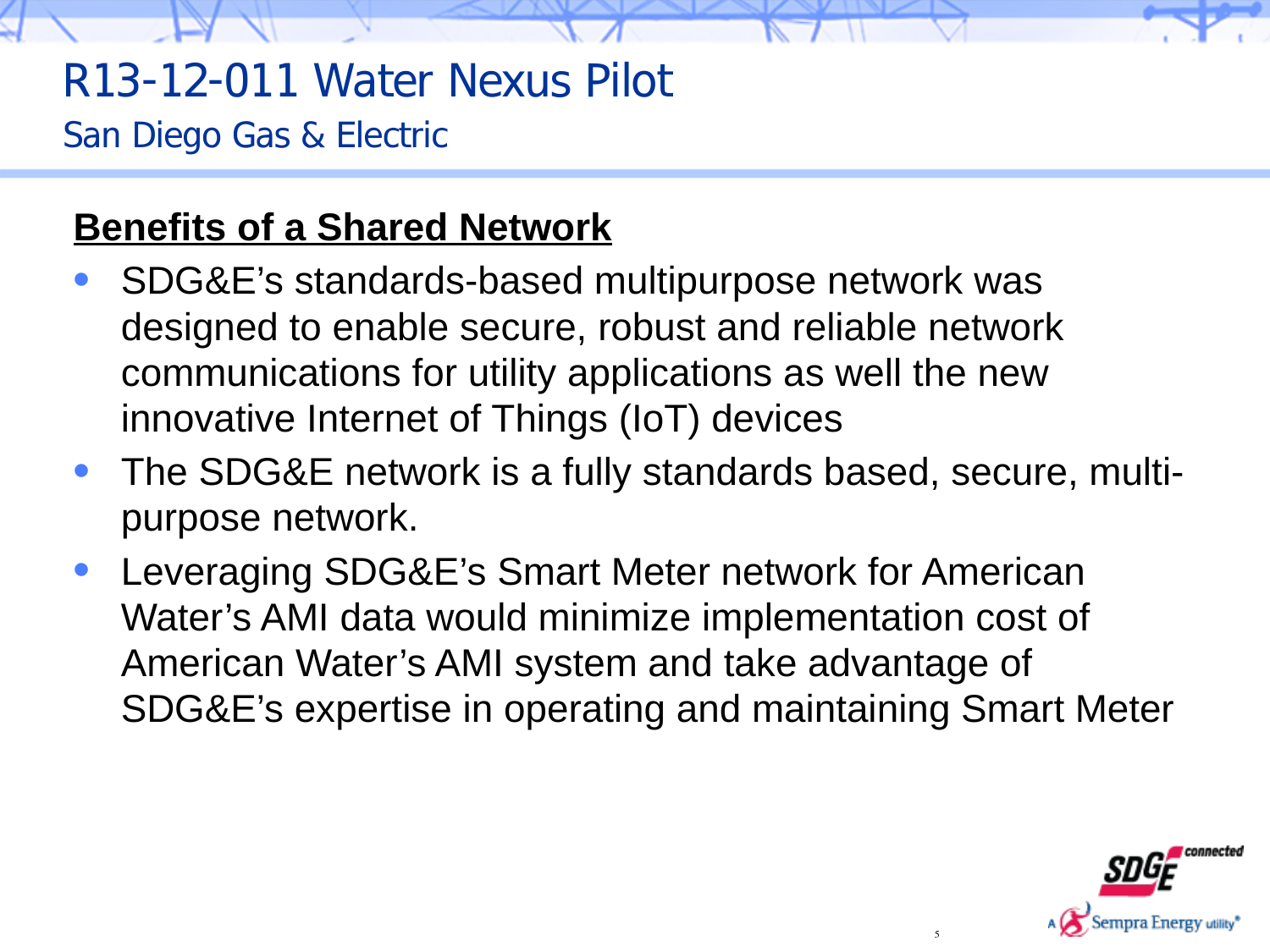

# R13-12-011 Water Nexus Pilot San Diego Gas & Electric
Benefits of a Shared Network
SDG&E’s standards-based multipurpose network was designed to enable secure, robust and reliable network communications for utility applications as well the new innovative Internet of Things (IoT) devices
The SDG&E network is a fully standards based, secure, multi-purpose network.
Leveraging SDG&E’s Smart Meter network for American Water’s AMI data would minimize implementation cost of American Water’s AMI system and take advantage of SDG&E’s expertise in operating and maintaining Smart Meter
5